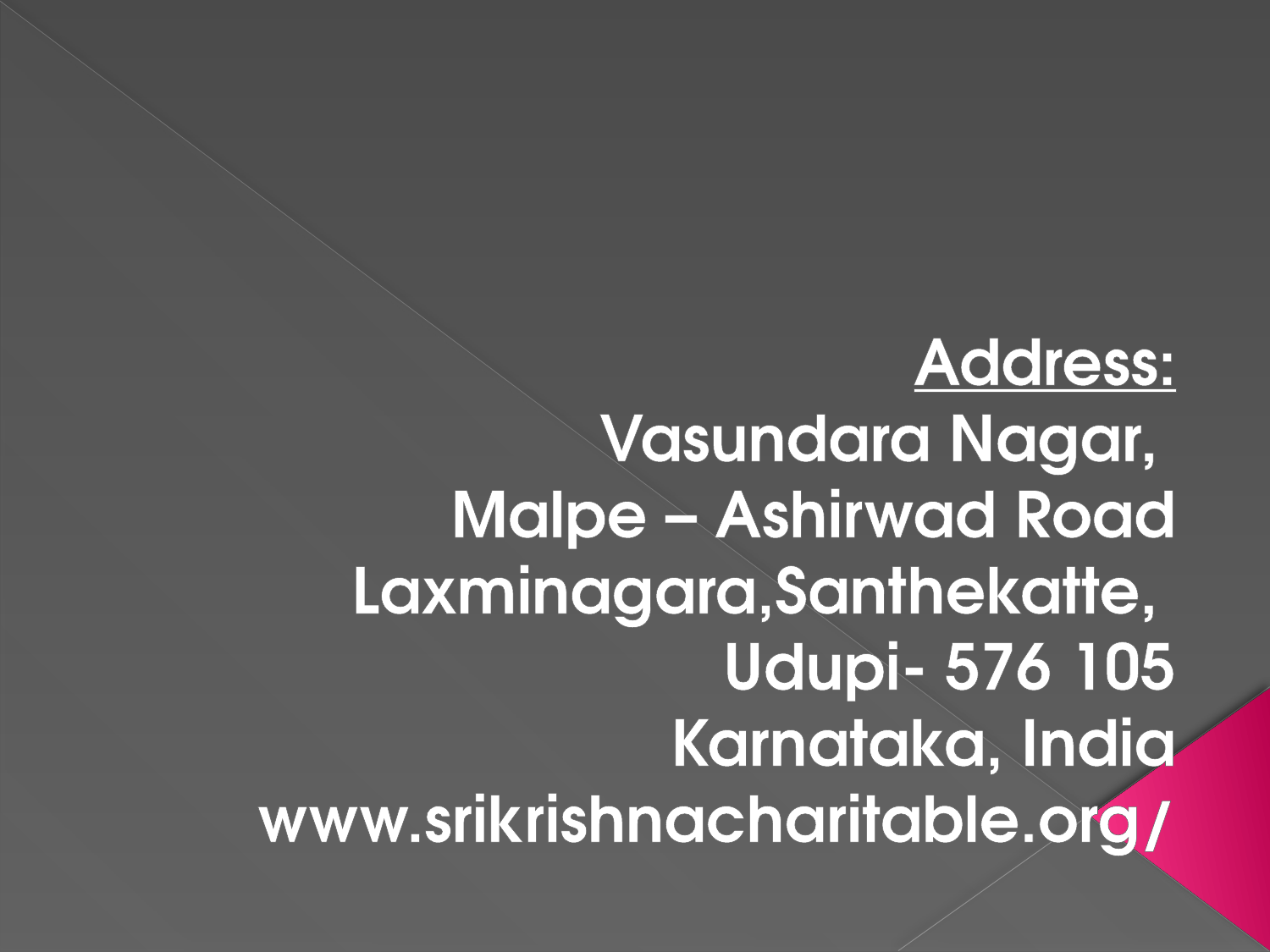

Address:
Vasundara Nagar,
Malpe – Ashirwad Road
Laxminagara,Santhekatte,
Udupi- 576 105
Karnataka, India
www.srikrishnacharitable.org/